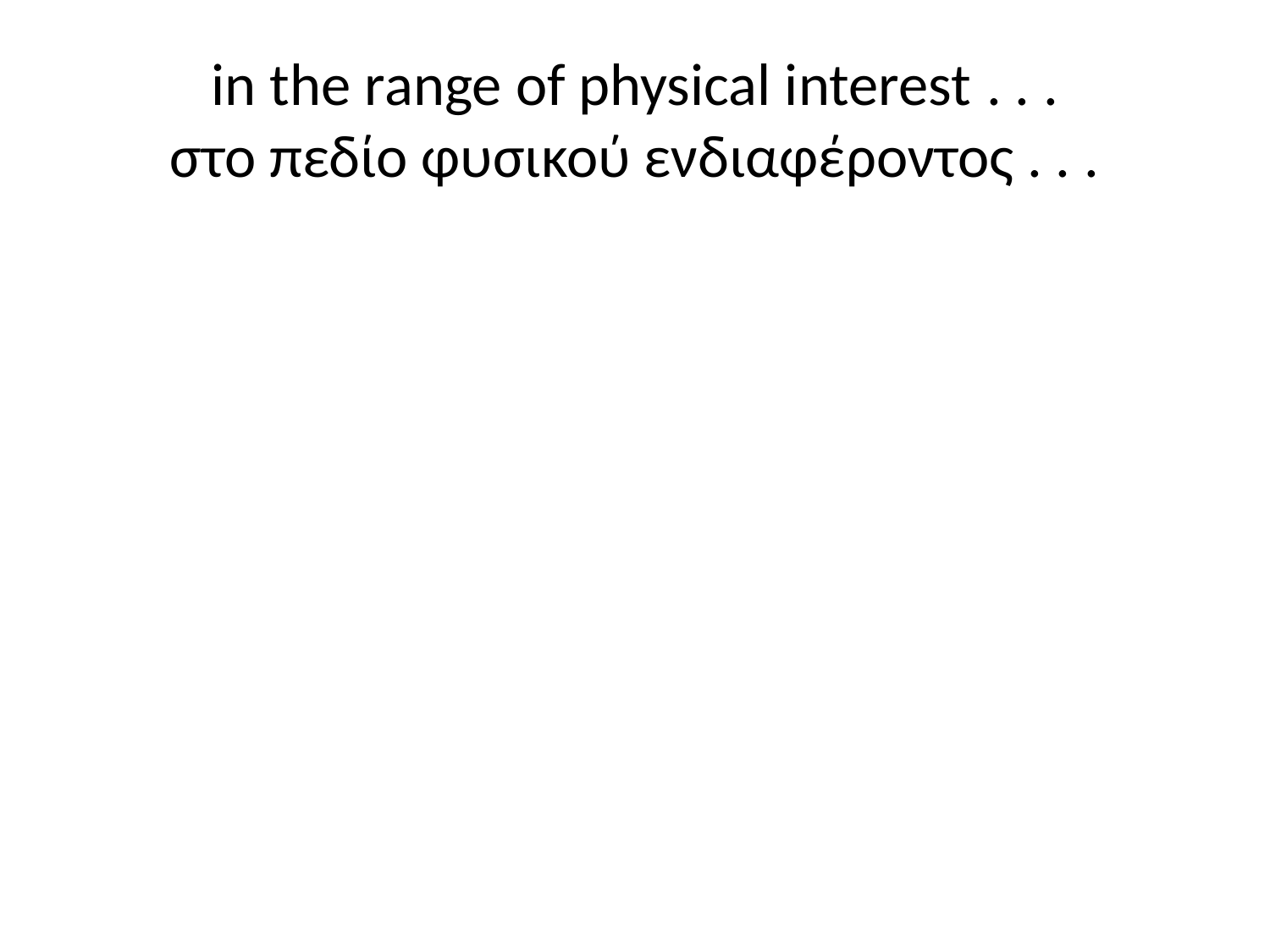

# in the range of physical interest . . . στο πεδίο φυσικού ενδιαφέροντος . . .